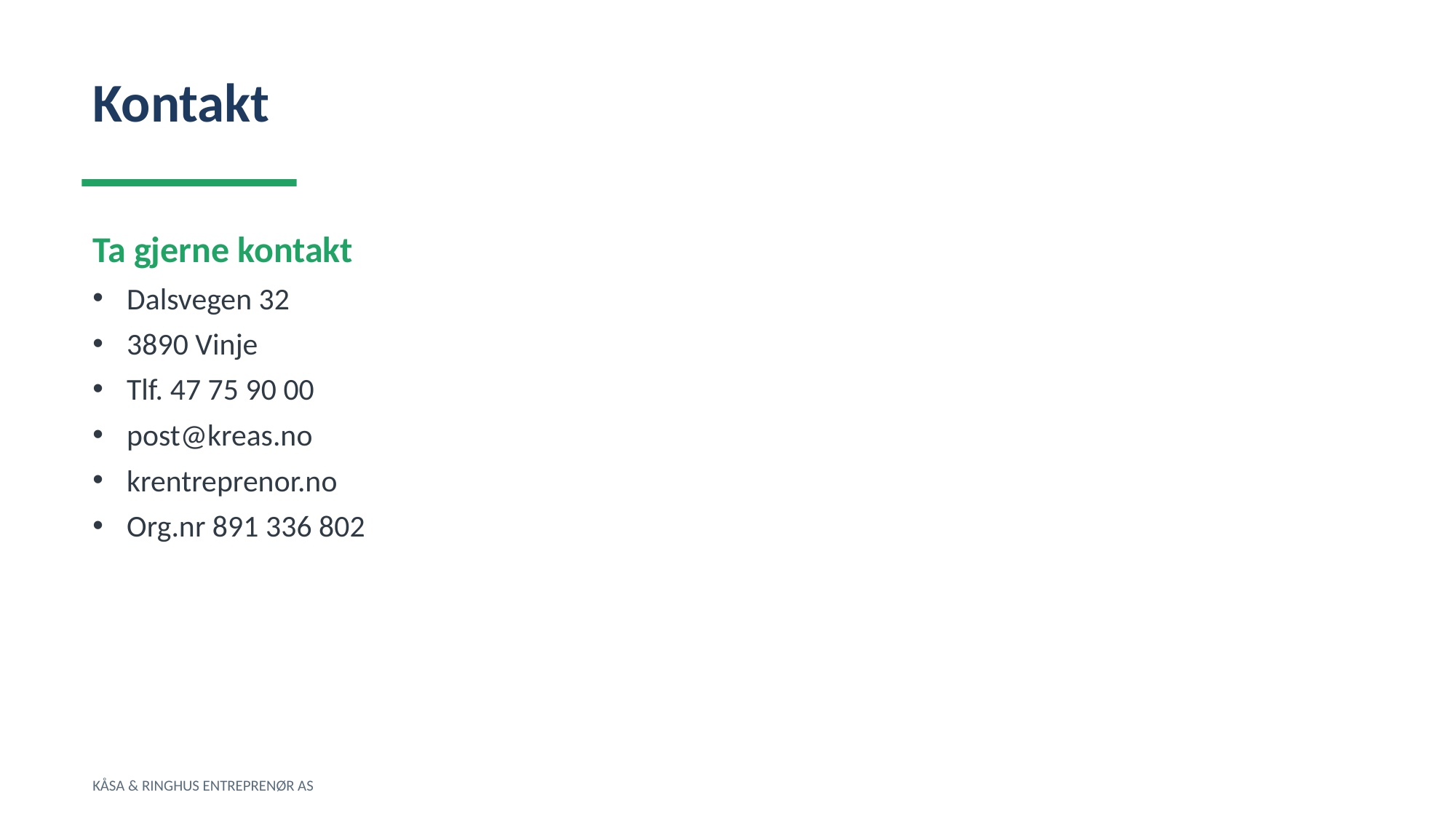

Kontakt

Ta gjerne kontakt
Dalsvegen 32
3890 Vinje
Tlf. 47 75 90 00
post@kreas.no
krentreprenor.no
Org.nr 891 336 802
KÅSA & RINGHUS ENTREPRENØR AS